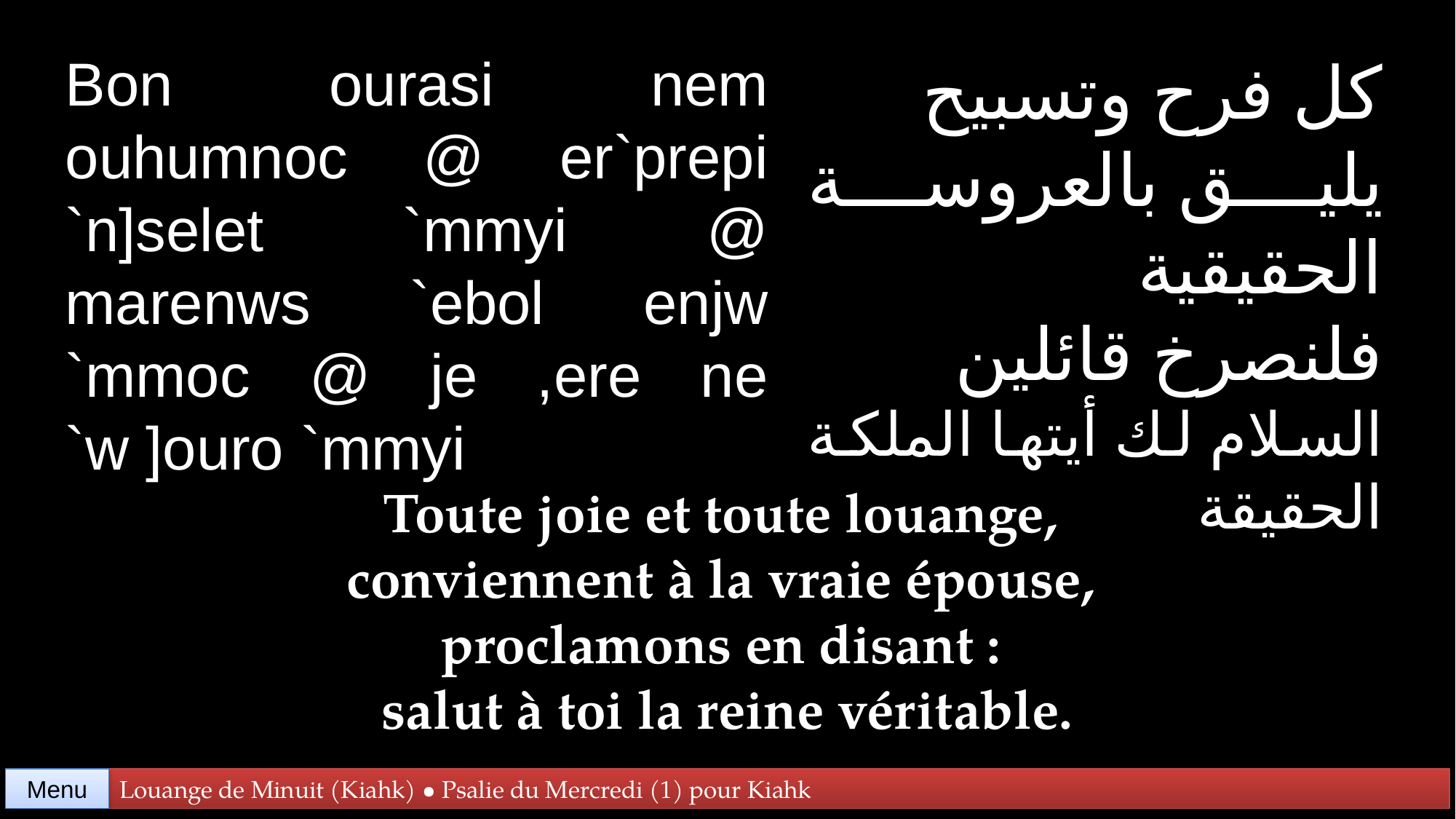

Bon ourasi nem ouhumnoc @ er`prepi
`n]selet `mmyi @ marenws `ebol enjw
`mmoc @ je ,ere ne `w ]ouro `mmyi
كل فرح وتسبيح
يليق بالعروسة الحقيقية
فلنصرخ قائلين
السلام لك أيتها الملكة الحقيقة
Toute joie et toute louange,
conviennent à la vraie épouse,
proclamons en disant :
salut à toi la reine véritable.
Menu
Louange de Minuit (Kiahk) • Psalie du Mercredi (1) pour Kiahk